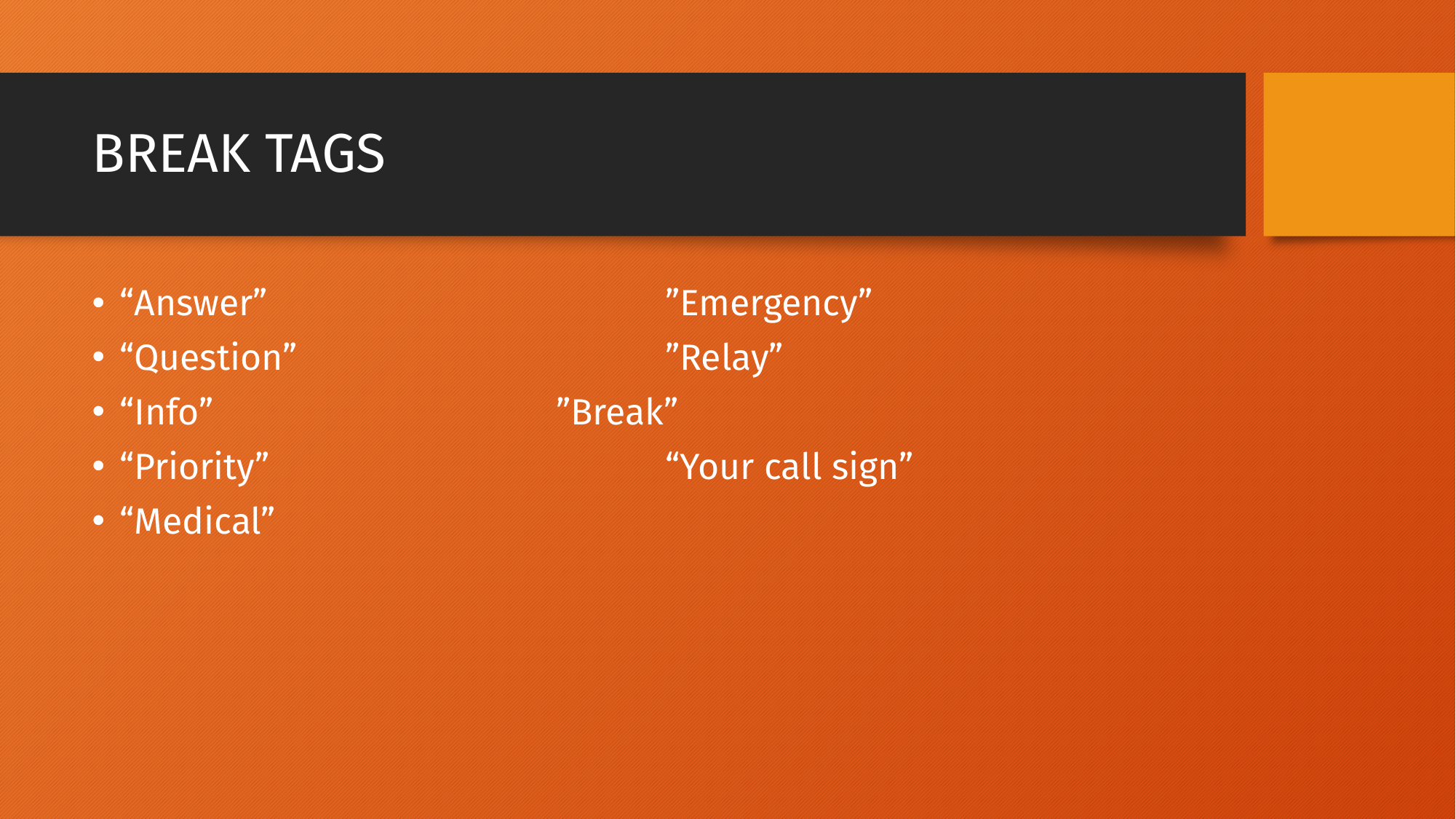

# BREAK TAGS
“Answer”				”Emergency”
“Question”				”Relay”
“Info”				”Break”
“Priority”				“Your call sign”
“Medical”